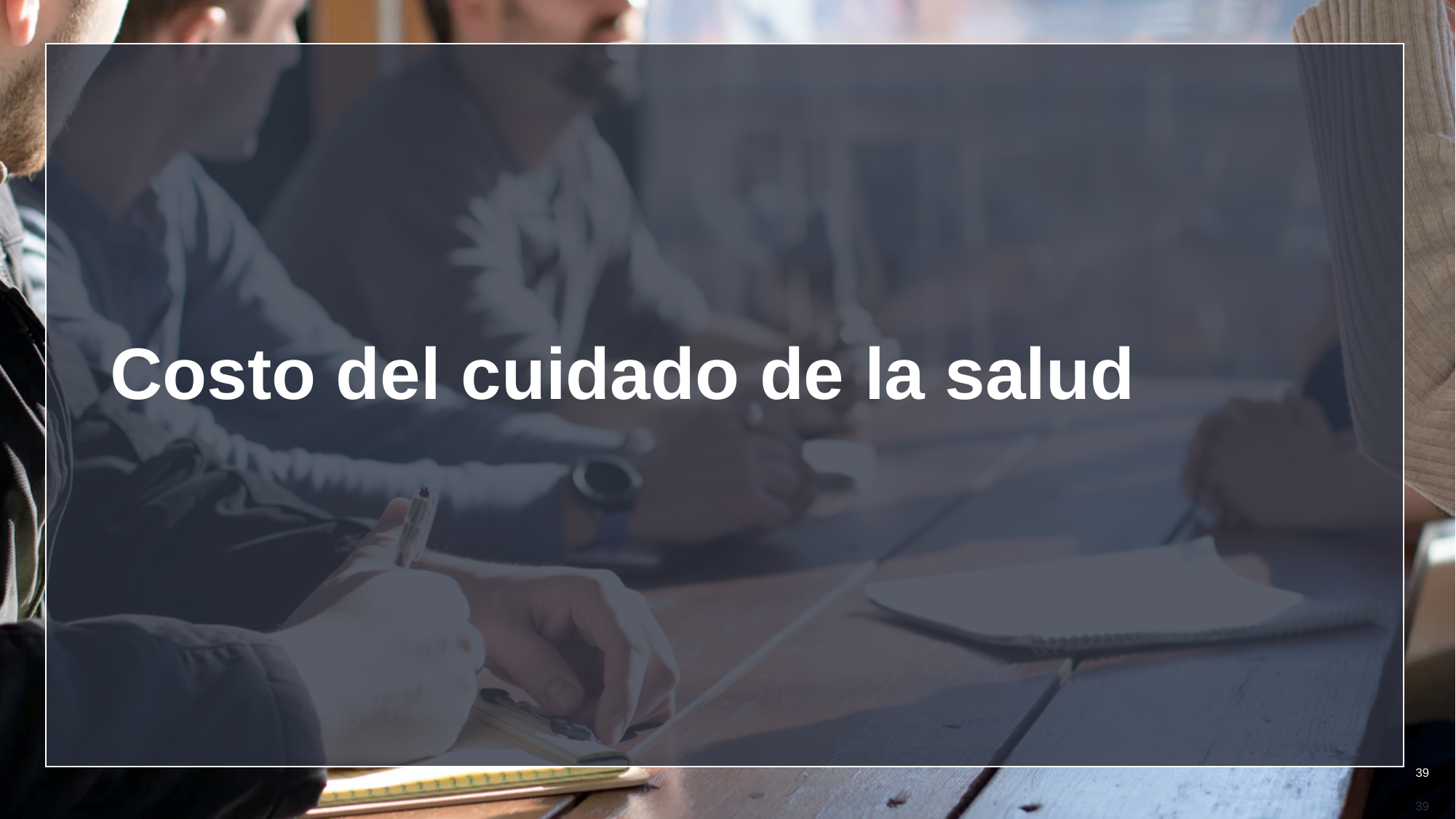

# Costo del cuidado de la salud

39